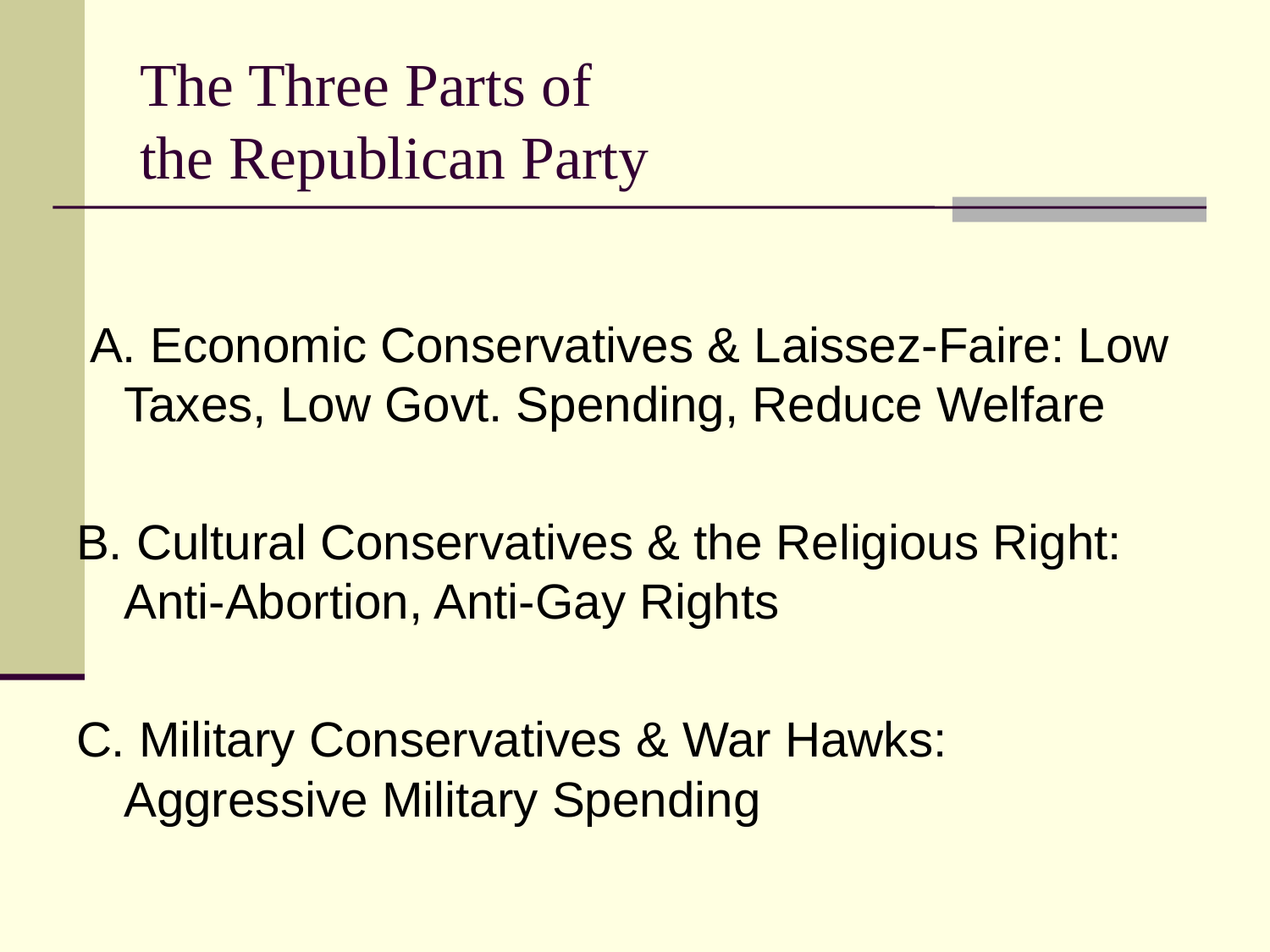

# The Three Parts of the Republican Party
 A. Economic Conservatives & Laissez-Faire: Low Taxes, Low Govt. Spending, Reduce Welfare

B. Cultural Conservatives & the Religious Right: Anti-Abortion, Anti-Gay Rights

C. Military Conservatives & War Hawks: Aggressive Military Spending